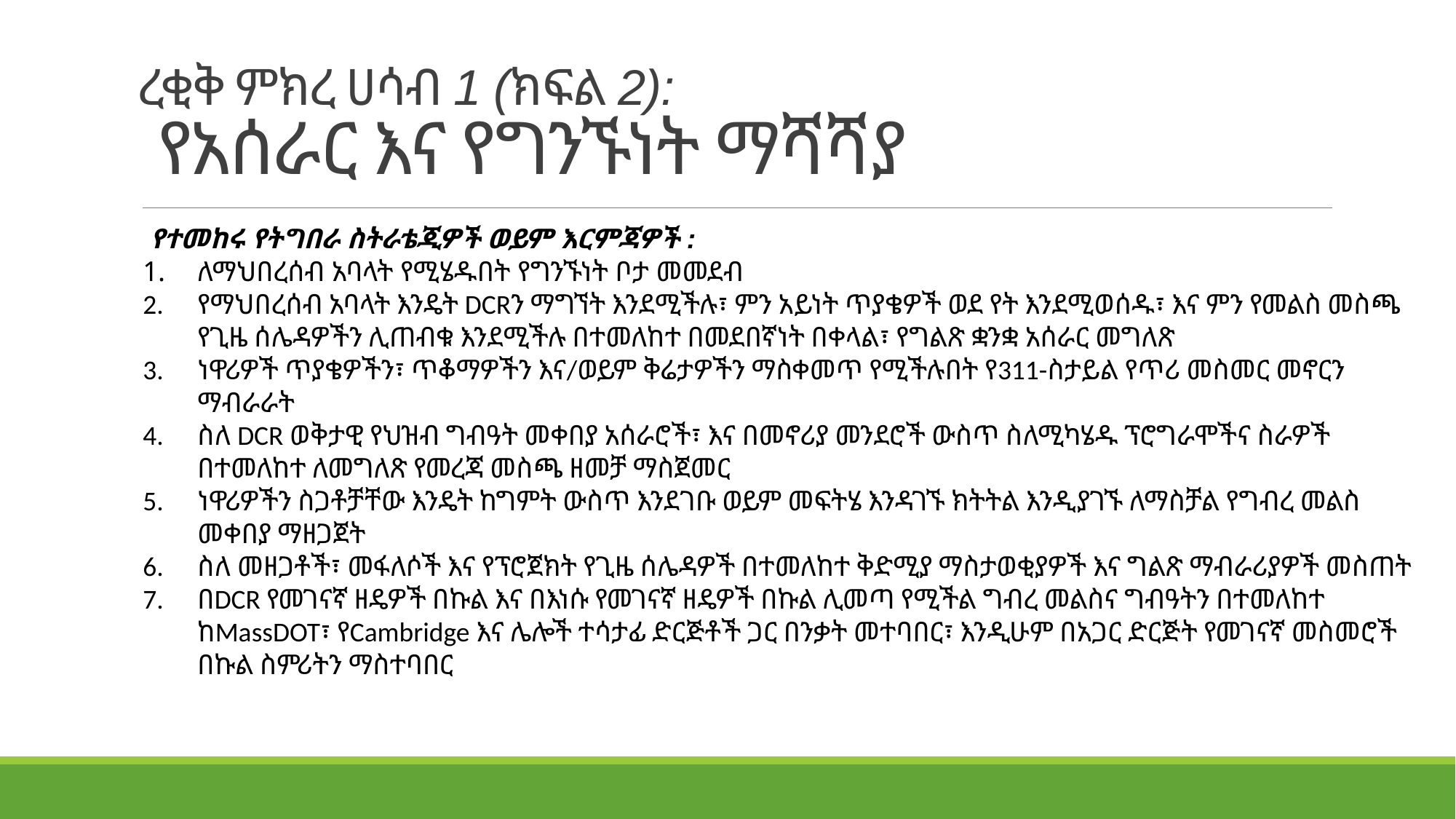

ረቂቅ ምክረ ሀሳብ 1 (ክፍል 2):
 የአሰራር እና የግንኙነት ማሻሻያ
 የተመከሩ የትግበራ ስትራቴጂዎች ወይም እርምጃዎች :
ለማህበረሰብ አባላት የሚሄዱበት የግንኙነት ቦታ መመደብ
የማህበረሰብ አባላት እንዴት DCRን ማግኘት እንደሚችሉ፣ ምን አይነት ጥያቄዎች ወደ የት እንደሚወሰዱ፣ እና ምን የመልስ መስጫ የጊዜ ሰሌዳዎችን ሊጠብቁ እንደሚችሉ በተመለከተ በመደበኛነት በቀላል፣ የግልጽ ቋንቋ አሰራር መግለጽ
ነዋሪዎች ጥያቄዎችን፣ ጥቆማዎችን እና/ወይም ቅሬታዎችን ማስቀመጥ የሚችሉበት የ311-ስታይል የጥሪ መስመር መኖርን ማብራራት
ስለ DCR ወቅታዊ የህዝብ ግብዓት መቀበያ አሰራሮች፣ እና በመኖሪያ መንደሮች ውስጥ ስለሚካሄዱ ፕሮግራሞችና ስራዎች በተመለከተ ለመግለጽ የመረጃ መስጫ ዘመቻ ማስጀመር
ነዋሪዎችን ስጋቶቻቸው እንዴት ከግምት ውስጥ እንደገቡ ወይም መፍትሄ እንዳገኙ ክትትል እንዲያገኙ ለማስቻል የግብረ መልስ መቀበያ ማዘጋጀት
ስለ መዘጋቶች፣ መፋለሶች እና የፕሮጀክት የጊዜ ሰሌዳዎች በተመለከተ ቅድሚያ ማስታወቂያዎች እና ግልጽ ማብራሪያዎች መስጠት
በDCR የመገናኛ ዘዴዎች በኩል እና በእነሱ የመገናኛ ዘዴዎች በኩል ሊመጣ የሚችል ግብረ መልስና ግብዓትን በተመለከተ ከMassDOT፣ የCambridge እና ሌሎች ተሳታፊ ድርጅቶች ጋር በንቃት መተባበር፣ እንዲሁም በአጋር ድርጅት የመገናኛ መስመሮች በኩል ስምሪትን ማስተባበር